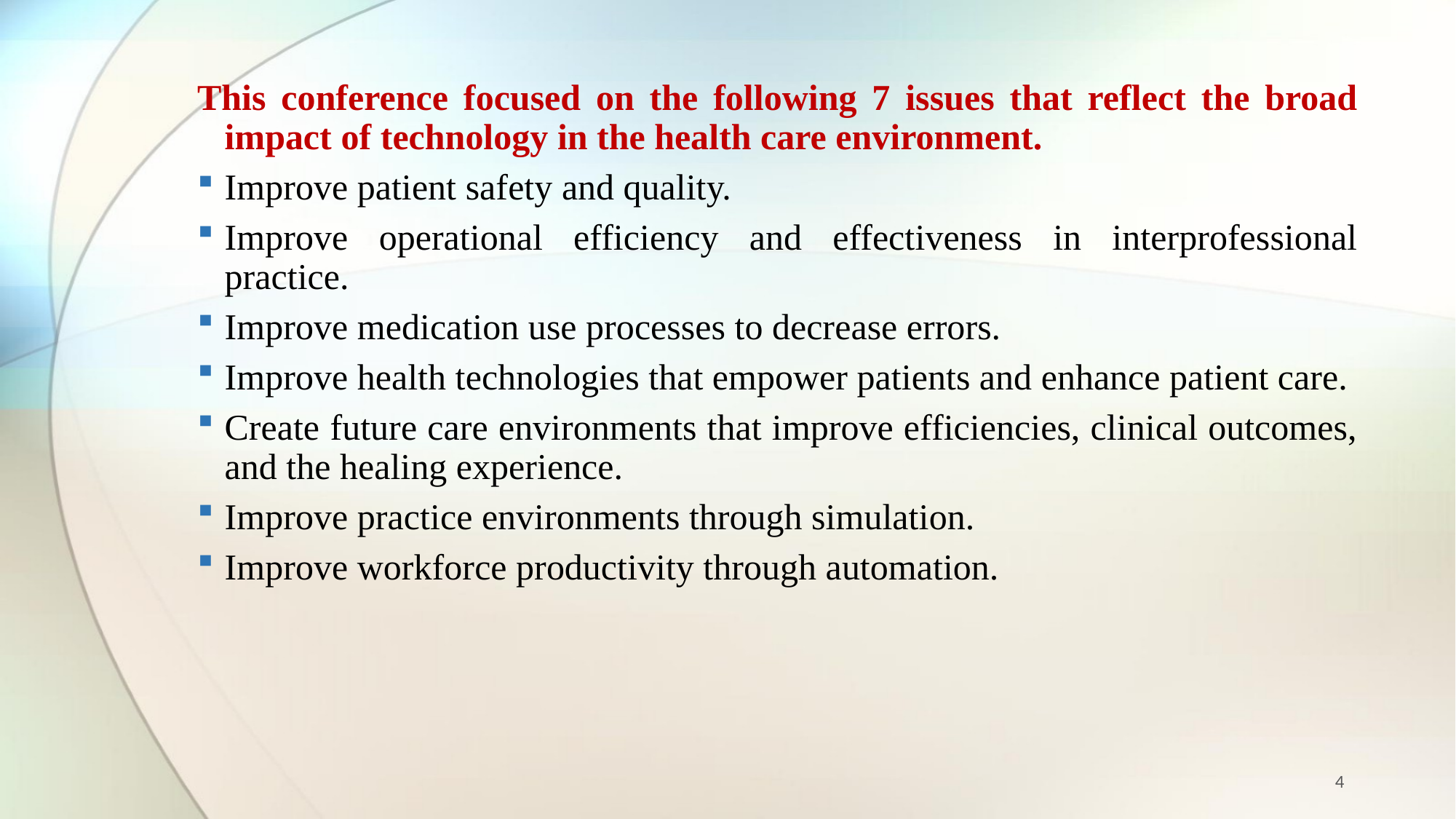

This conference focused on the following 7 issues that reflect the broad impact of technology in the health care environment.
Improve patient safety and quality.
Improve operational efficiency and effectiveness in interprofessional practice.
Improve medication use processes to decrease errors.
Improve health technologies that empower patients and enhance patient care.
Create future care environments that improve efficiencies, clinical outcomes, and the healing experience.
Improve practice environments through simulation.
Improve workforce productivity through automation.

4